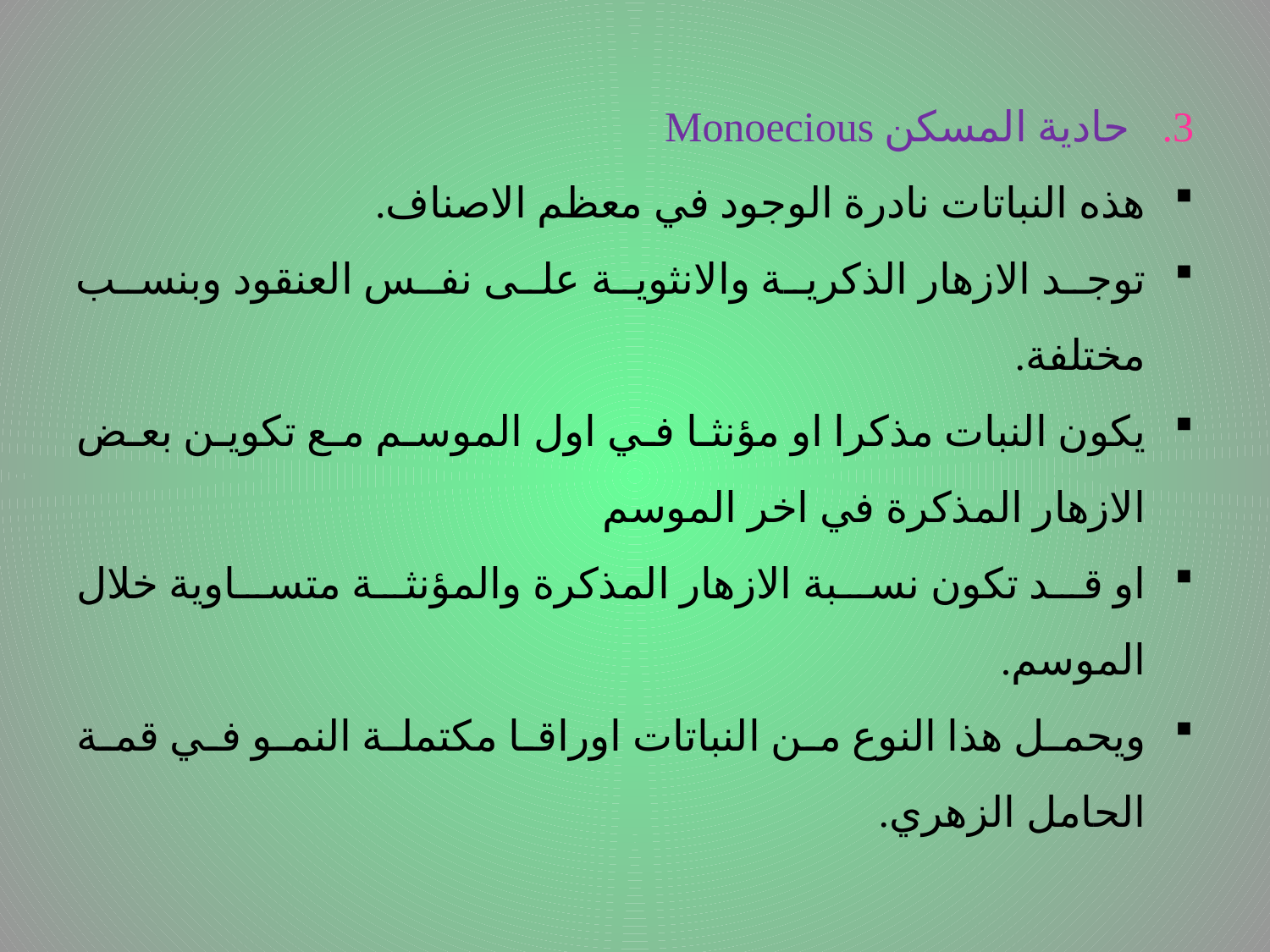

حادية المسكن Monoecious
هذه النباتات نادرة الوجود في معظم الاصناف.
توجد الازهار الذكرية والانثوية على نفس العنقود وبنسب مختلفة.
يكون النبات مذكرا او مؤنثا في اول الموسم مع تكوين بعض الازهار المذكرة في اخر الموسم
او قد تكون نسبة الازهار المذكرة والمؤنثة متساوية خلال الموسم.
ويحمل هذا النوع من النباتات اوراقا مكتملة النمو في قمة الحامل الزهري.